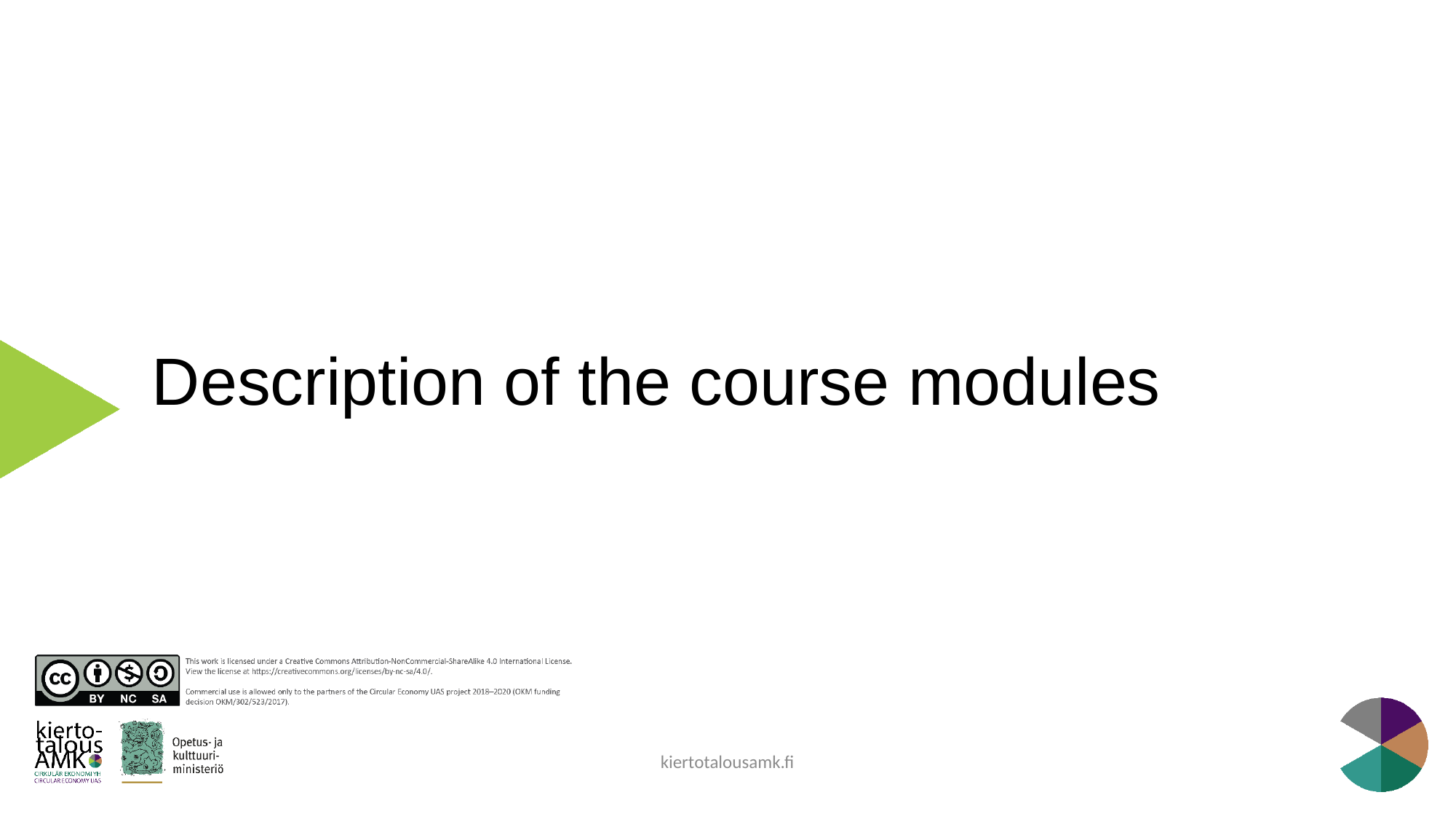

# Description of the course modules
kiertotalousamk.fi